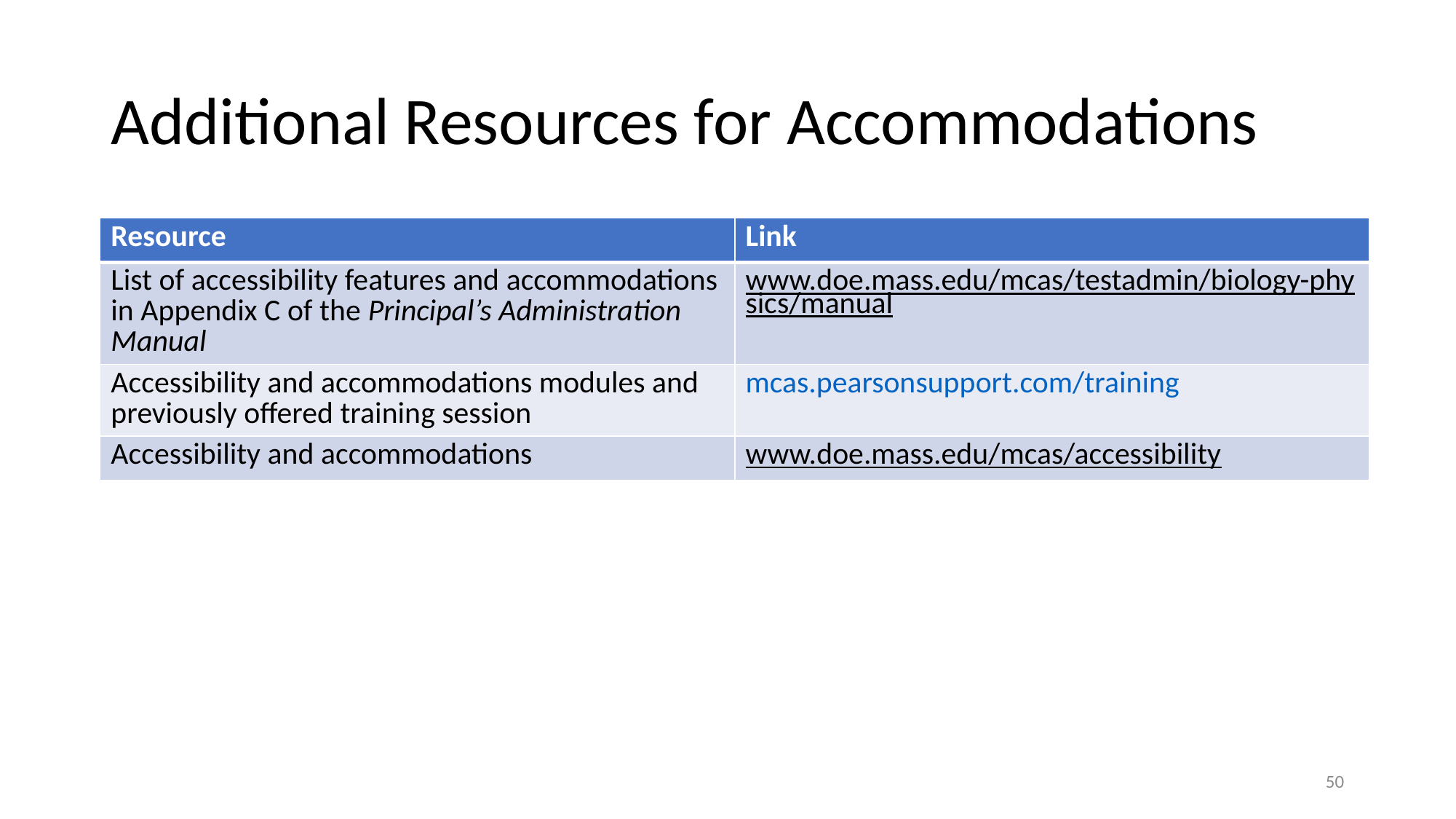

# Additional Resources for Accommodations
| Resource | Link |
| --- | --- |
| List of accessibility features and accommodations in Appendix C of the Principal’s Administration Manual | www.doe.mass.edu/mcas/testadmin/biology-physics/manual |
| Accessibility and accommodations modules and previously offered training session | mcas.pearsonsupport.com/training |
| Accessibility and accommodations | www.doe.mass.edu/mcas/accessibility |
50